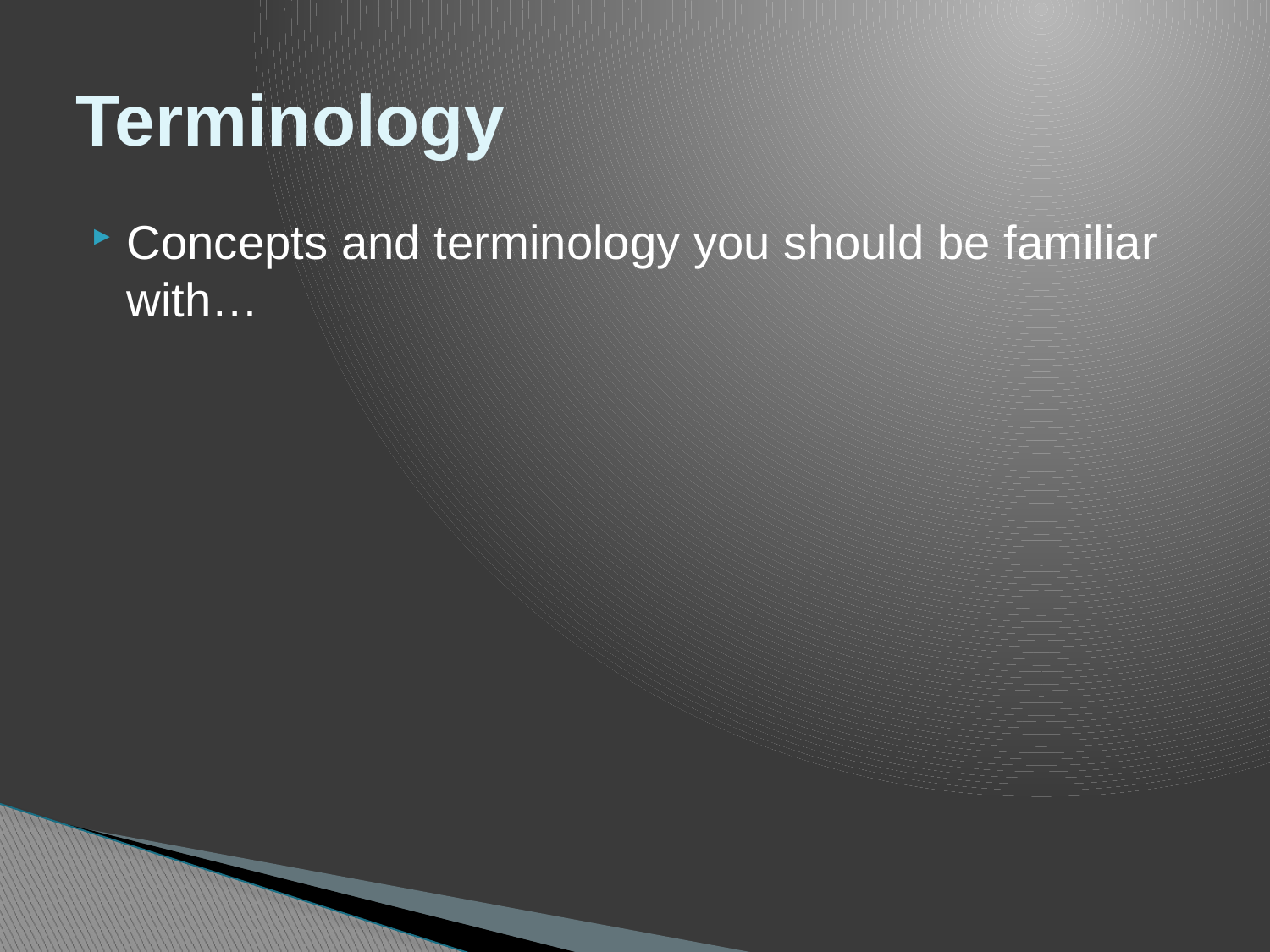

# Terminology
Concepts and terminology you should be familiar with…